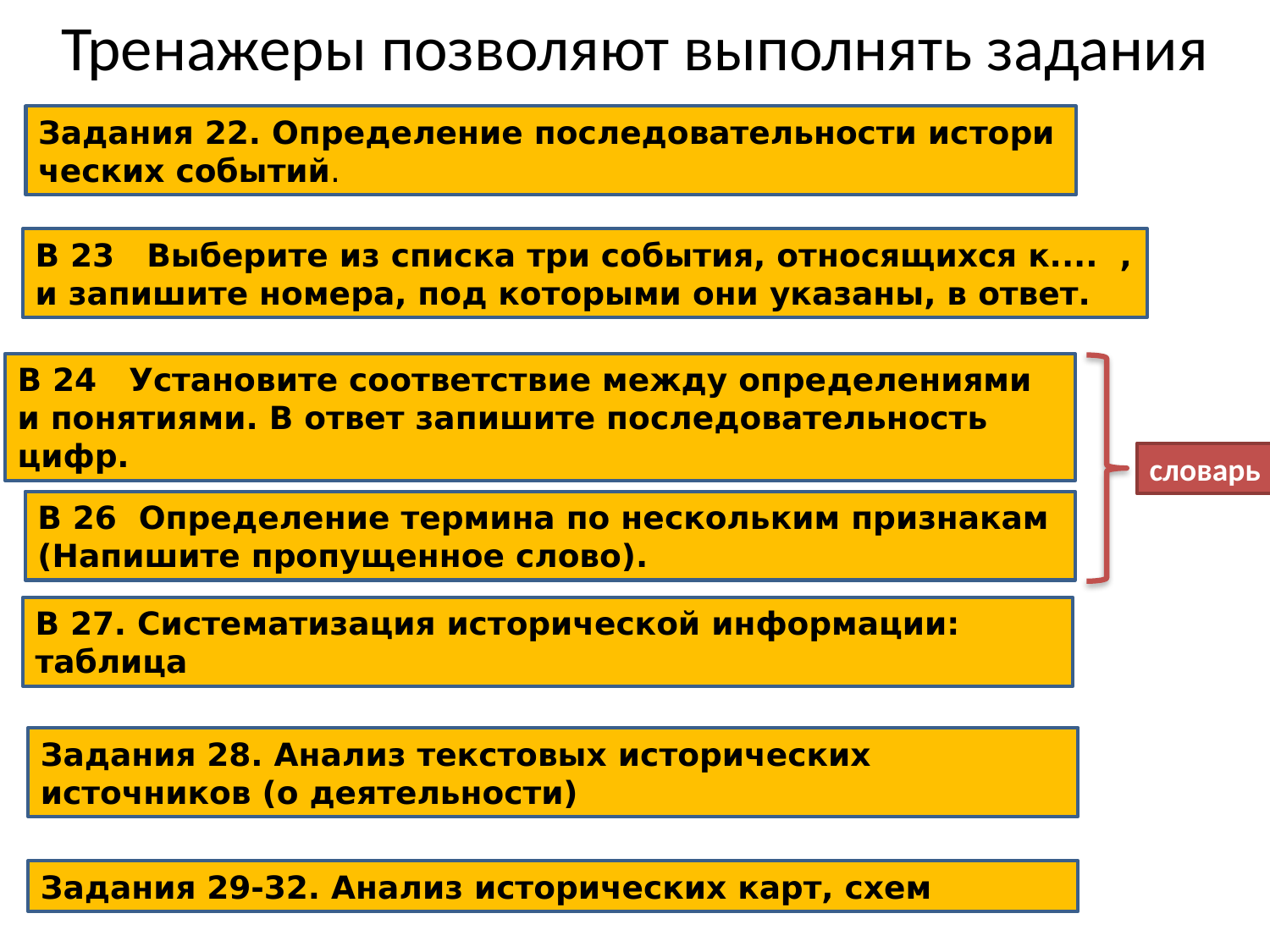

# Тренажеры позволяют выполнять задания
Задания 22. Опре­де­ле­ние последовательности ис­то­ри­че­ских событий.
B 23   Вы­бе­ри­те из спис­ка три со­бы­тия, от­но­ся­щих­ся к....  , и за­пи­ши­те но­ме­ра, под ко­то­ры­ми они ука­за­ны, в ответ.
B 24   Уста­но­ви­те со­от­вет­ствие между опре­де­ле­ни­я­ми и по­ня­ти­я­ми. В ответ за­пи­ши­те по­сле­до­ва­тель­ность цифр.

словарь
B 26  Опре­де­ле­ние термина по не­сколь­ким признакам	(На­пи­ши­те про­пу­щен­ное слово).
В 27. Си­сте­ма­ти­за­ция исторической информации: таблица
Задания 28. Ана­лиз текстовых ис­то­ри­че­ских источников (о деятельности)
Задания 29-32. Ана­лиз исторических карт, схем